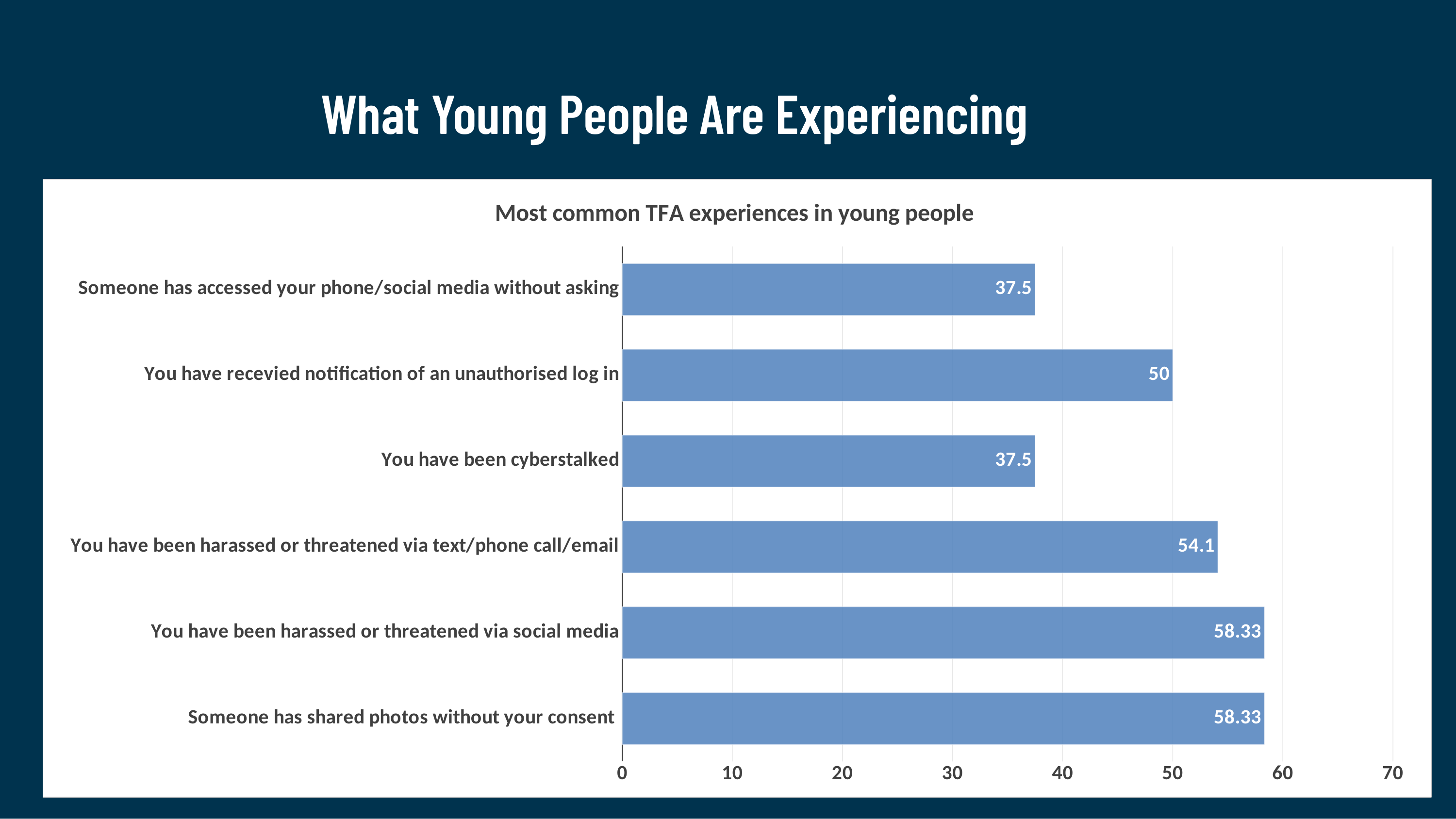

What Young People Are Experiencing

### Chart: Most common TFA experiences in young people

| Category | Series 1 |
|---|---|
| Someone has shared photos without your consent  | 58.33 |
| You have been harassed or threatened via social media | 58.33 |
| You have been harassed or threatened via text/phone call/email | 54.1 |
| You have been cyberstalked | 37.5 |
| You have recevied notification of an unauthorised log in | 50.0 |
| Someone has accessed your phone/social media without asking | 37.5 |